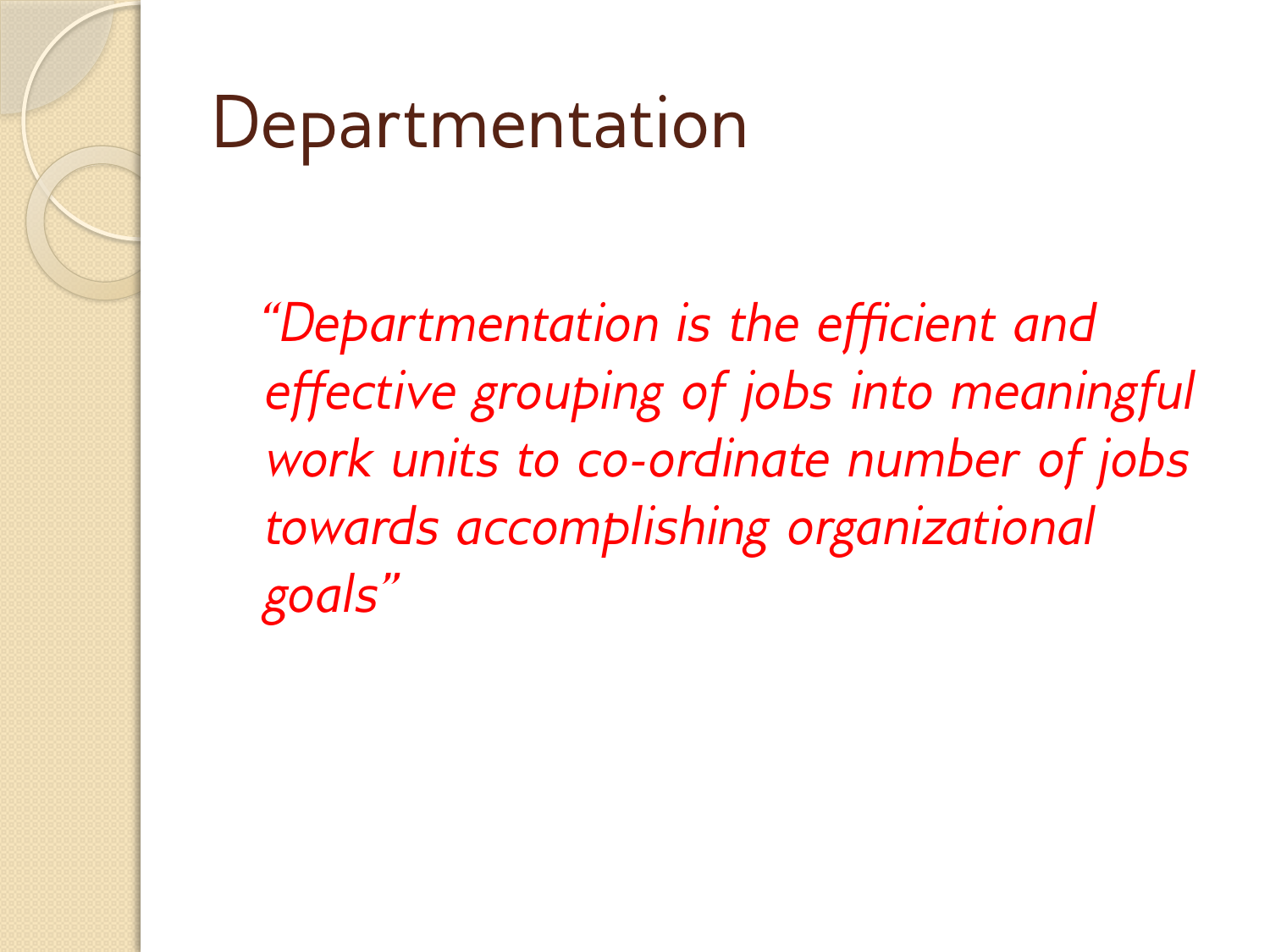

# Departmentation

  “Departmentation is the efficient and effective grouping of jobs into meaningful work units to co-ordinate number of jobs towards accomplishing organizational goals”